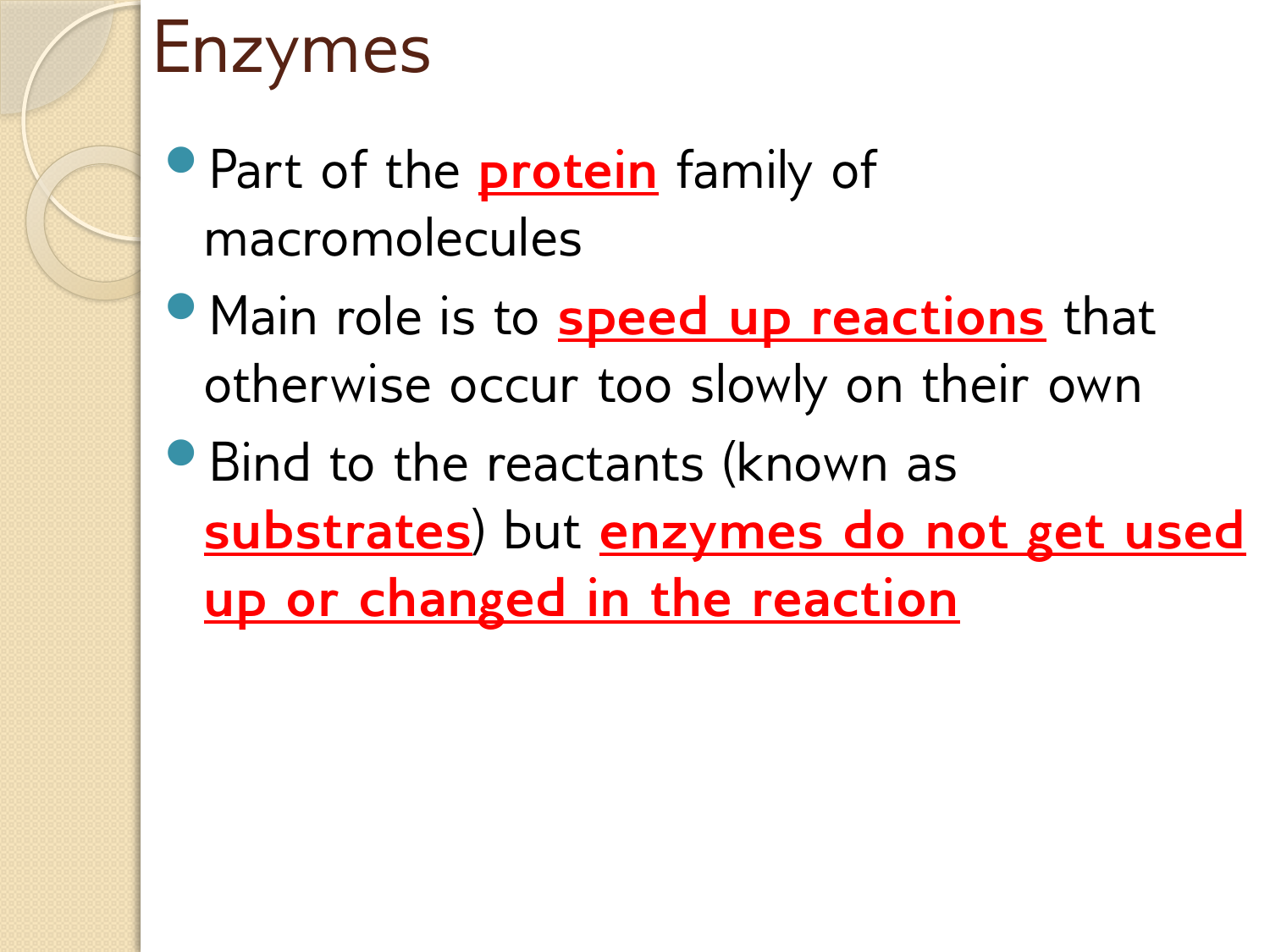

# Enzymes
Part of the protein family of macromolecules
Main role is to speed up reactions that otherwise occur too slowly on their own
Bind to the reactants (known as substrates) but enzymes do not get used up or changed in the reaction